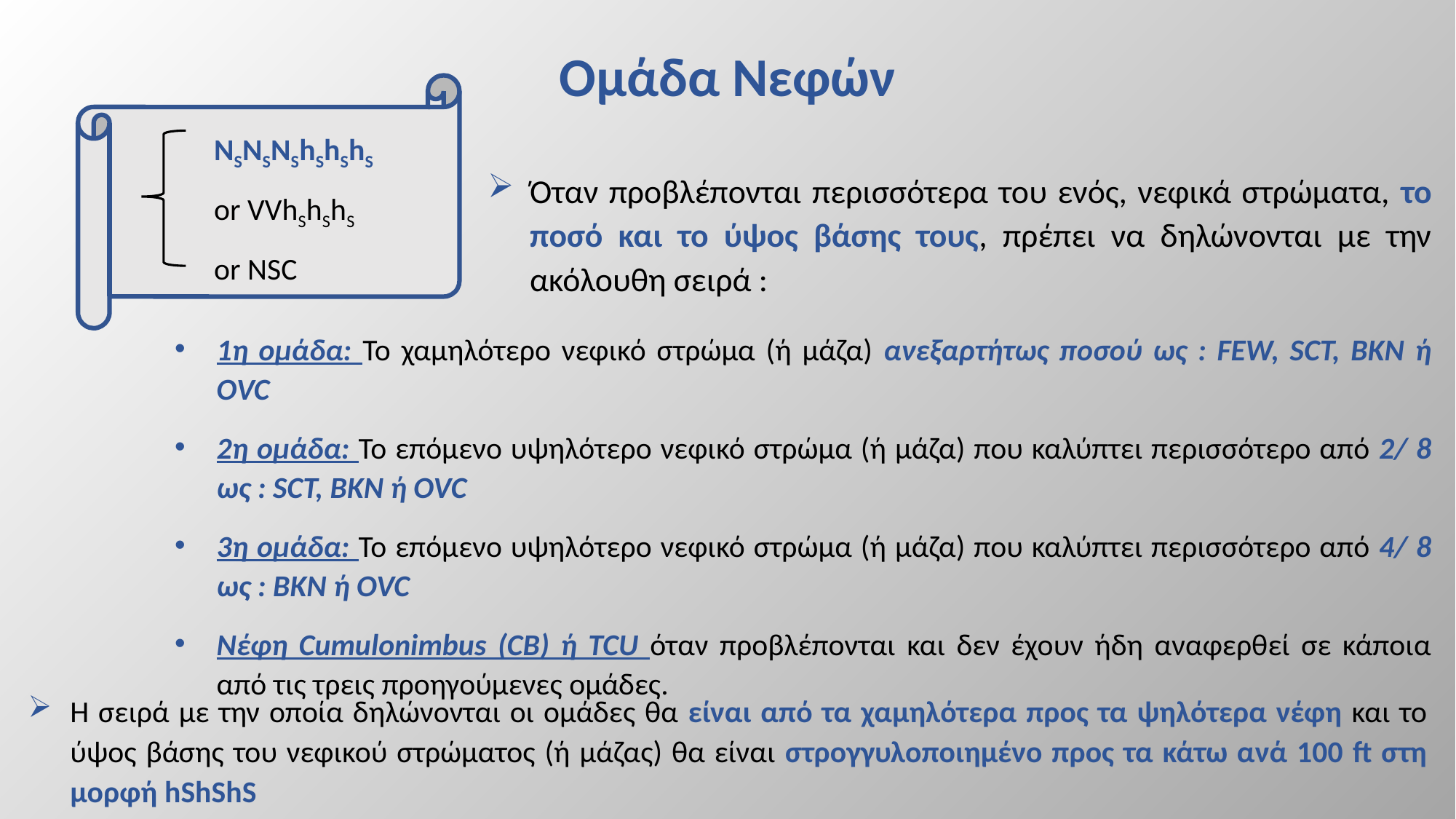

# Ομάδα Νεφών

NSNSNShShShS
or VVhShShS
or NSC

Όταν προβλέπονται περισσότερα του ενός, νεφικά στρώματα, το ποσό και το ύψος βάσης τους, πρέπει να δηλώνονται με την ακόλουθη σειρά :
1η ομάδα: Το χαμηλότερο νεφικό στρώμα (ή μάζα) ανεξαρτήτως ποσού ως : FEW, SCT, ΒΚΝ ή OVC
2η ομάδα: Το επόμενο υψηλότερο νεφικό στρώμα (ή μάζα) που καλύπτει περισσότερο από 2/ 8 ως : SCT, ΒΚΝ ή OVC
3η ομάδα: Το επόμενο υψηλότερο νεφικό στρώμα (ή μάζα) που καλύπτει περισσότερο από 4/ 8 ως : ΒΚΝ ή OVC
Νέφη Cumulonimbus (CB) ή TCU όταν προβλέπονται και δεν έχουν ήδη αναφερθεί σε κάποια από τις τρεις προηγούμενες ομάδες.

Η σειρά με την οποία δηλώνονται οι ομάδες θα είναι από τα χαμηλότερα προς τα ψηλότερα νέφη και το ύψος βάσης του νεφικού στρώματος (ή μάζας) θα είναι στρογγυλοποιημένο προς τα κάτω ανά 100 ft στη μορφή hShShS